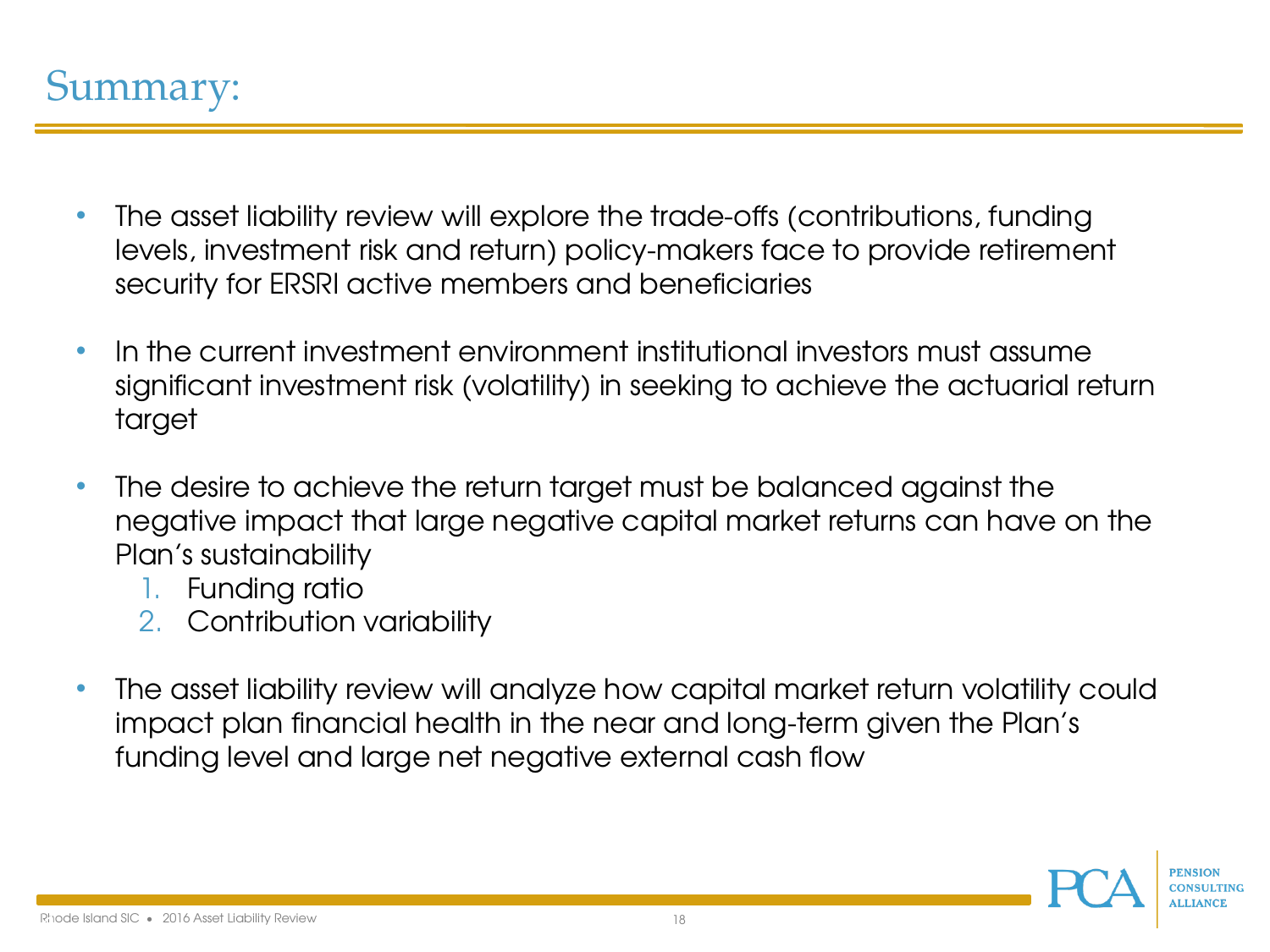

Summary:

The asset liability review will explore the trade-offs (contributions, funding levels, investment risk and return) policy-makers face to provide retirement security for ERSRI active members and beneficiaries

In the current investment environment institutional investors must assume significant investment risk (volatility) in seeking to achieve the actuarial return target

The desire to achieve the return target must be balanced against the negative impact that large negative capital market returns can have on the Plan’s sustainability
Funding ratio
Contribution variability

The asset liability review will analyze how capital market return volatility could impact plan financial health in the near and long-term given the Plan’s funding level and large net negative external cash flow